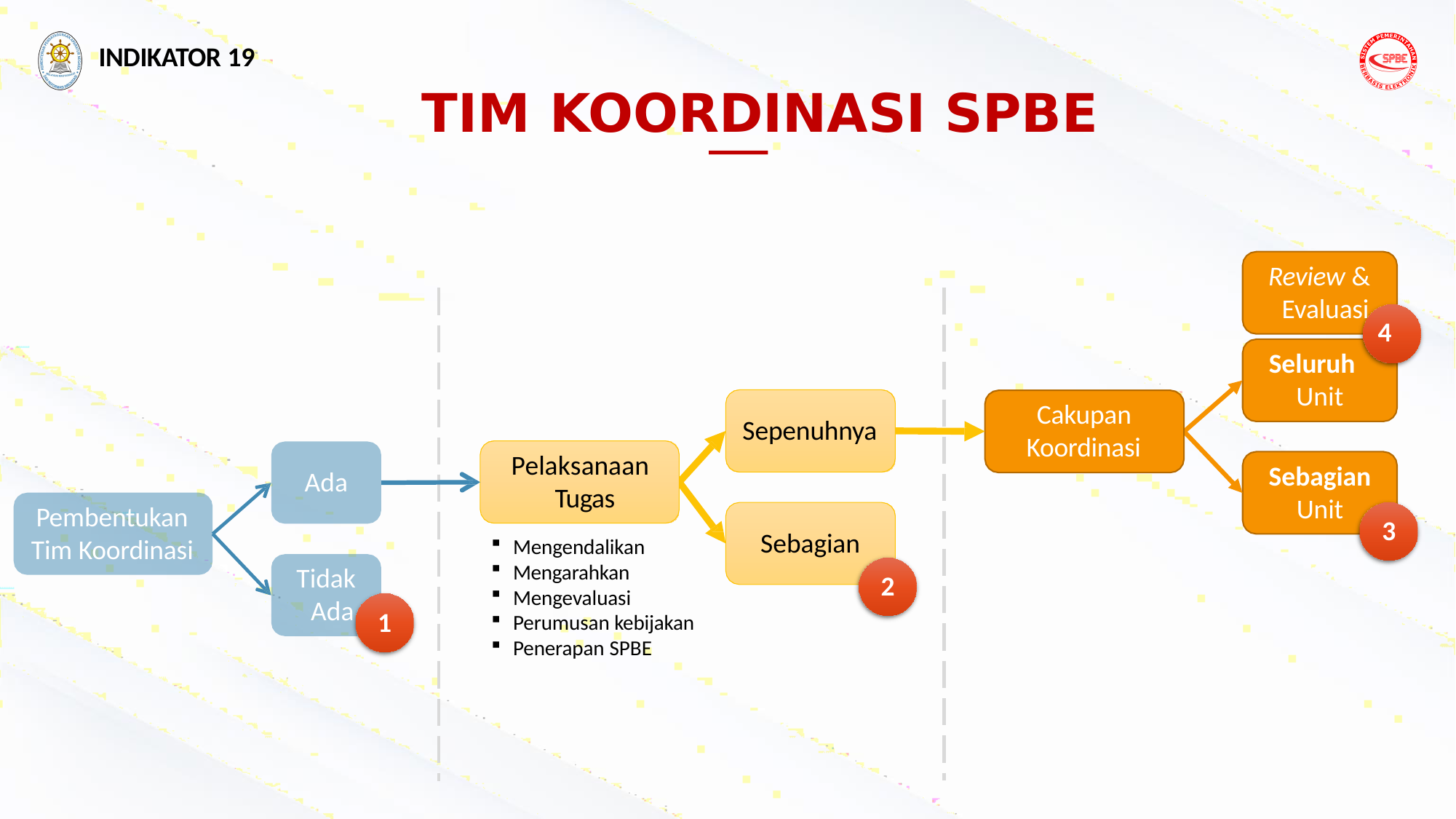

INDIKATOR 19
# TIM KOORDINASI SPBE

Review &  Evaluasi
4
Seluruh

Unit

Cakupan
Koordinasi
Sepenuhnya

Pelaksanaan  Tugas
Mengendalikan
Sebagian
Unit
Ada

Pembentukan
Tim Koordinasi
3
Sebagian

Mengarahkan
Mengevaluasi
Perumusan kebijakan
Penerapan SPBE
Tidak  Ada
2
1